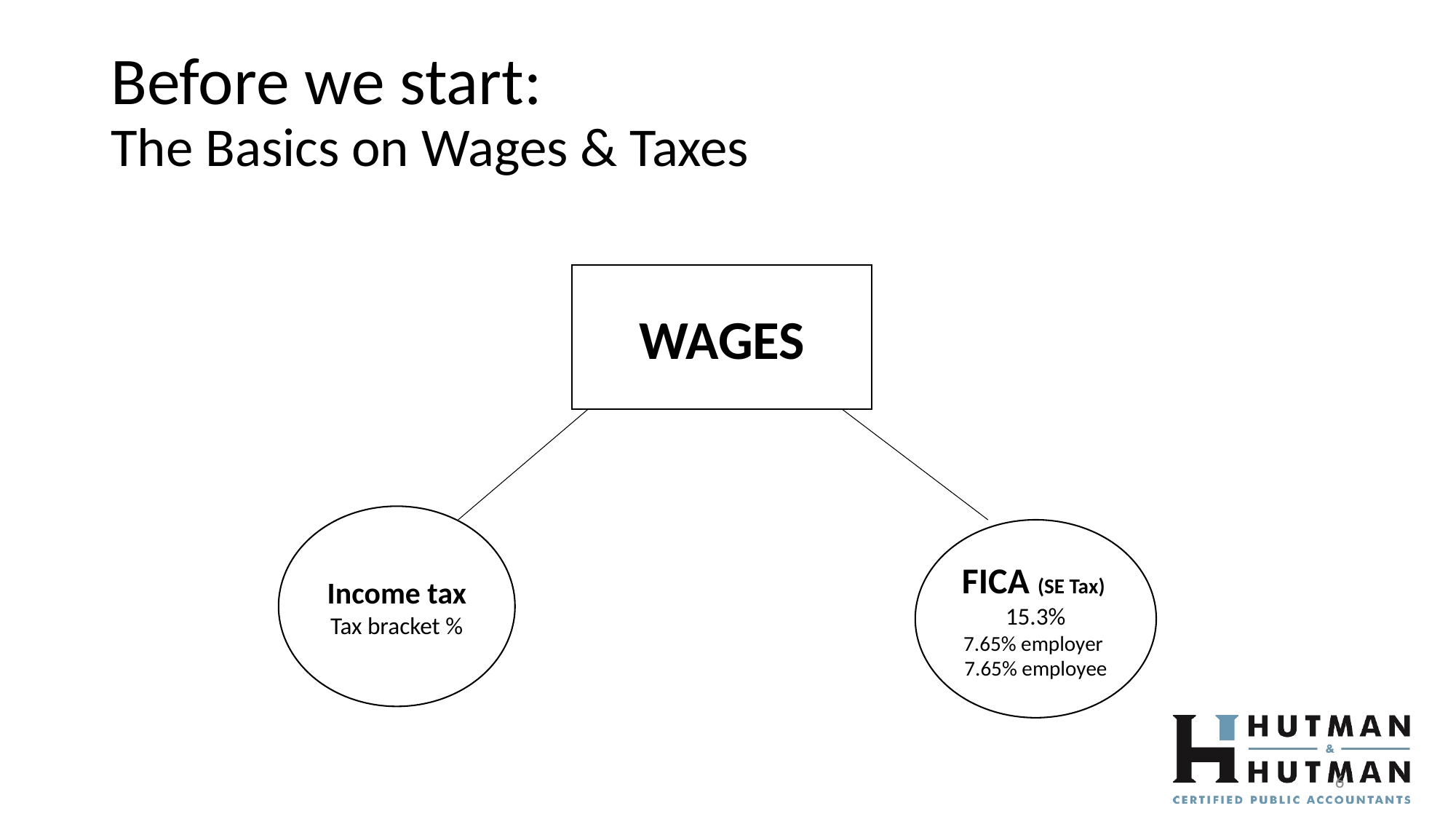

# Before we start: The Basics on Wages & Taxes

WAGES
Income tax
Tax bracket %
FICA (SE Tax)
15.3%
7.65% employer
7.65% employee
6